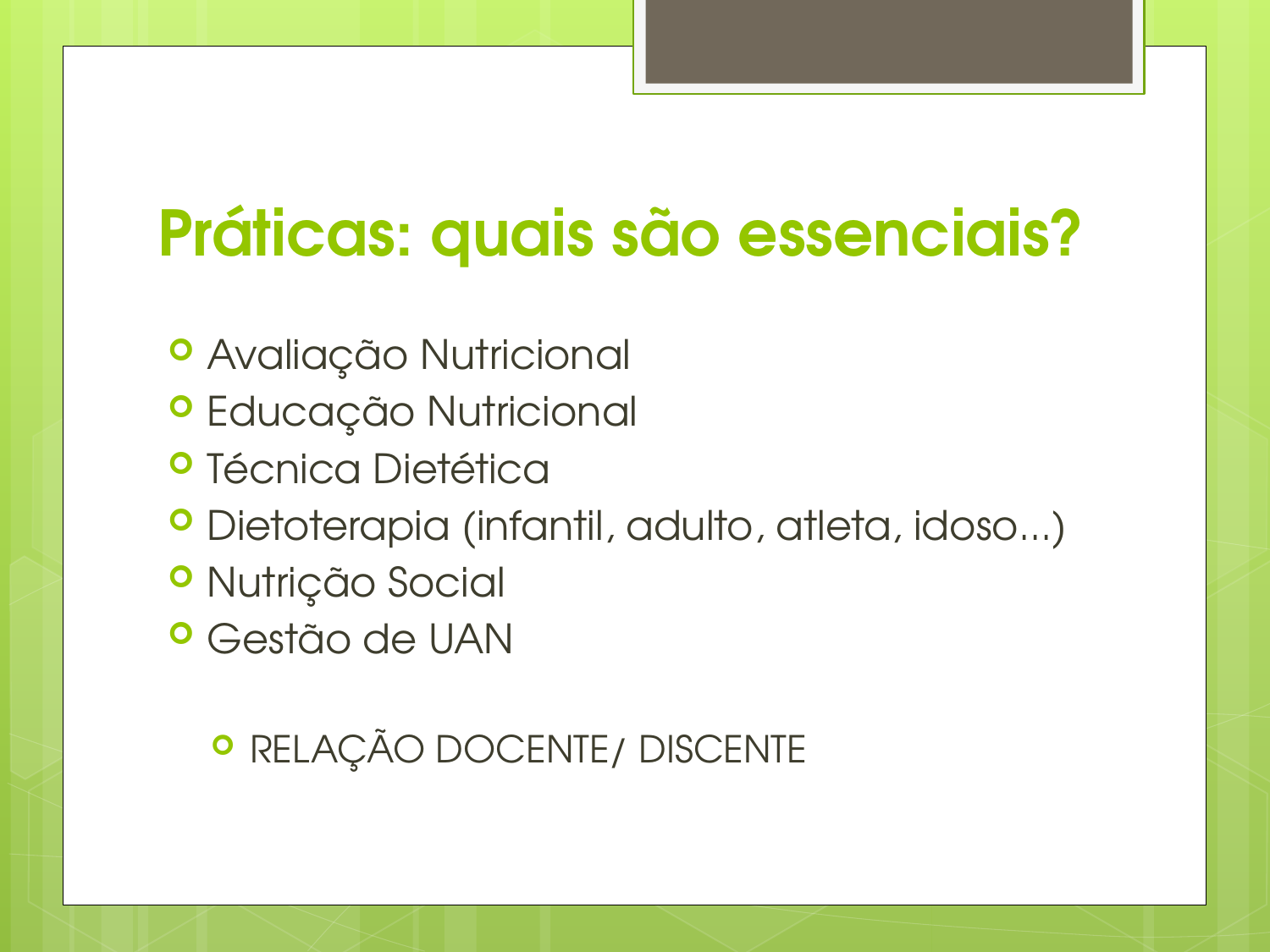

# Práticas: quais são essenciais?
Avaliação Nutricional
Educação Nutricional
Técnica Dietética
Dietoterapia (infantil, adulto, atleta, idoso...)
Nutrição Social
Gestão de UAN

RELAÇÃO DOCENTE/ DISCENTE